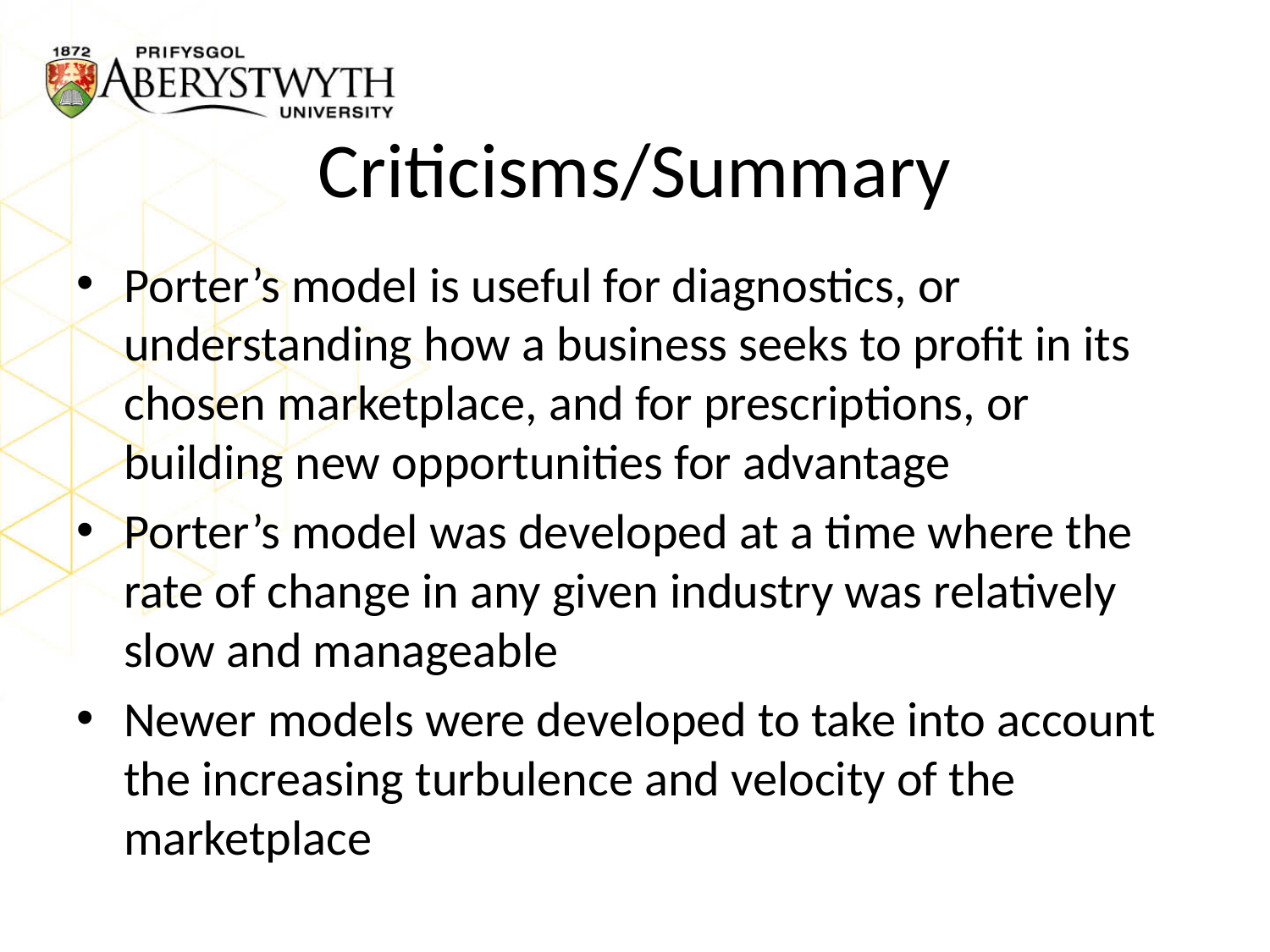

# Criticisms/Summary
Porter’s model is useful for diagnostics, or understanding how a business seeks to profit in its chosen marketplace, and for prescriptions, or building new opportunities for advantage
Porter’s model was developed at a time where the rate of change in any given industry was relatively slow and manageable
Newer models were developed to take into account the increasing turbulence and velocity of the marketplace